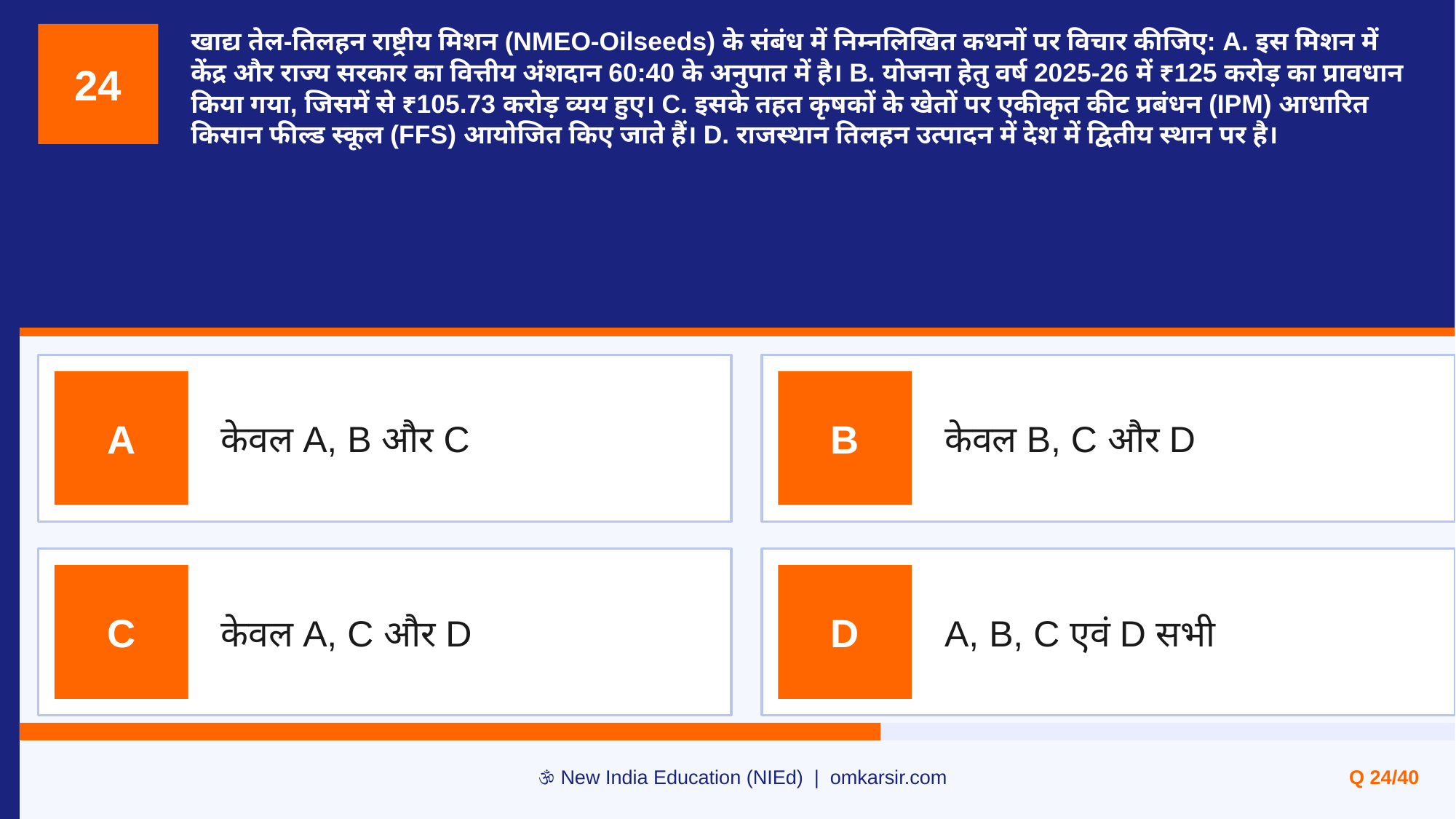

खाद्य तेल-तिलहन राष्ट्रीय मिशन (NMEO-Oilseeds) के संबंध में निम्नलिखित कथनों पर विचार कीजिए: A. इस मिशन में केंद्र और राज्य सरकार का वित्तीय अंशदान 60:40 के अनुपात में है। B. योजना हेतु वर्ष 2025-26 में ₹125 करोड़ का प्रावधान किया गया, जिसमें से ₹105.73 करोड़ व्यय हुए। C. इसके तहत कृषकों के खेतों पर एकीकृत कीट प्रबंधन (IPM) आधारित किसान फील्ड स्कूल (FFS) आयोजित किए जाते हैं। D. राजस्थान तिलहन उत्पादन में देश में द्वितीय स्थान पर है।
24

केवल A, B और C
केवल B, C और D
A
B

केवल A, C और D
A, B, C एवं D सभी
C
D

🕉️ New India Education (NIEd)  |  omkarsir.com
Q 24/40